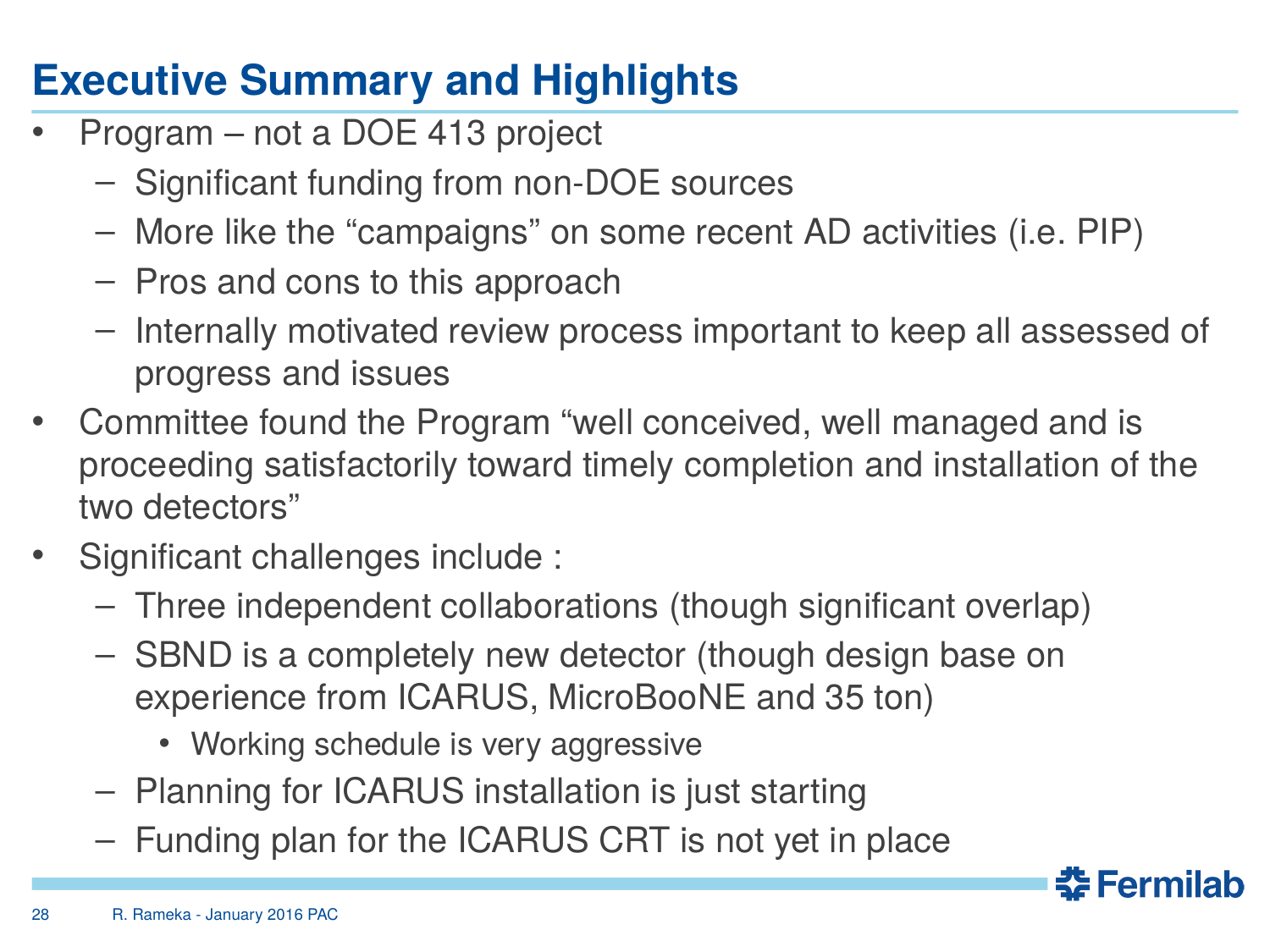

# Executive Summary and Highlights
Program – not a DOE 413 project
Significant funding from non-DOE sources
More like the “campaigns” on some recent AD activities (i.e. PIP)
Pros and cons to this approach
Internally motivated review process important to keep all assessed of progress and issues
Committee found the Program “well conceived, well managed and is proceeding satisfactorily toward timely completion and installation of the two detectors”
Significant challenges include :
Three independent collaborations (though significant overlap)
SBND is a completely new detector (though design base on experience from ICARUS, MicroBooNE and 35 ton)
Working schedule is very aggressive
Planning for ICARUS installation is just starting
Funding plan for the ICARUS CRT is not yet in place
28
R. Rameka - January 2016 PAC